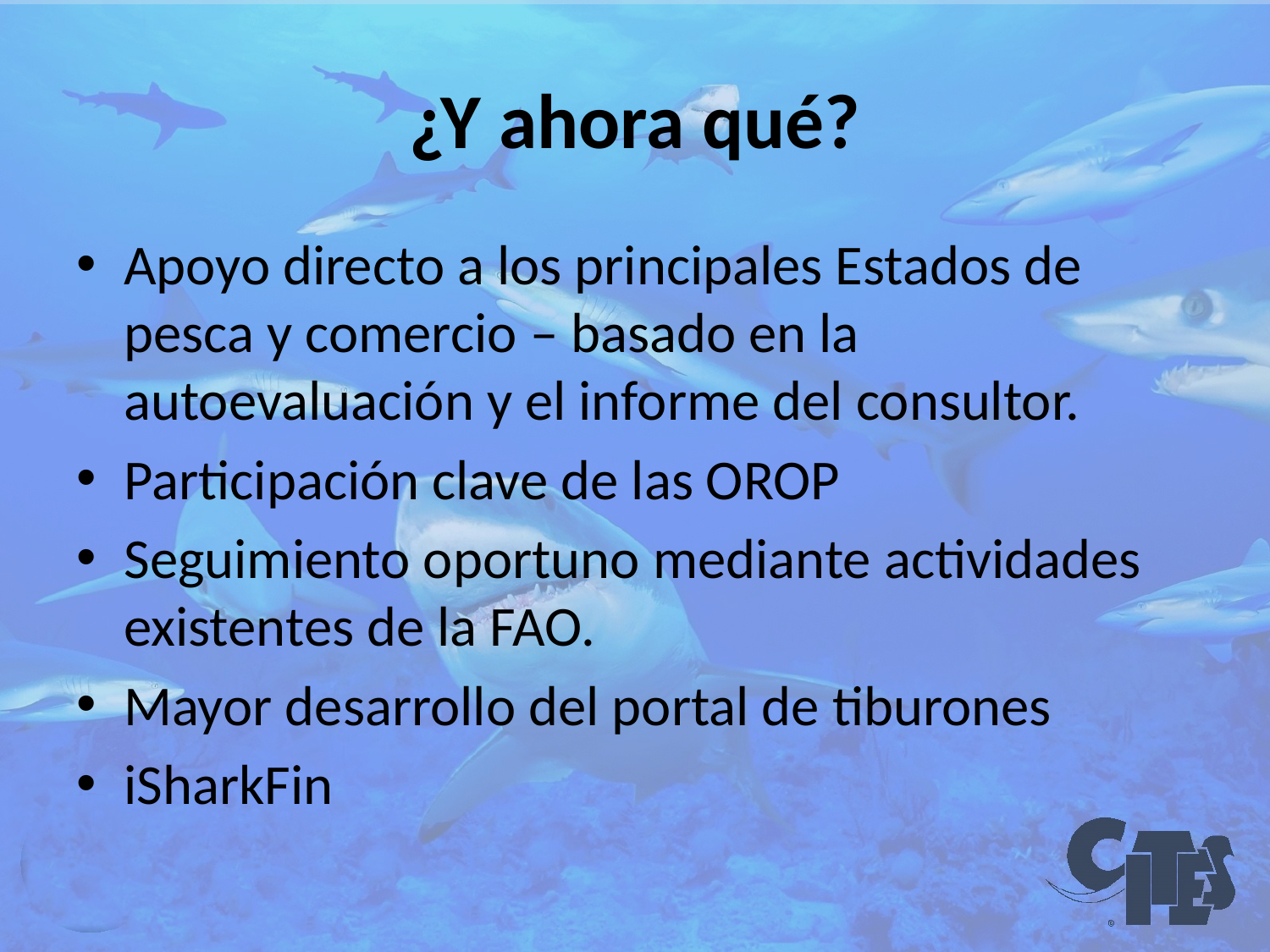

# ¿Y ahora qué?
Apoyo directo a los principales Estados de pesca y comercio – basado en la autoevaluación y el informe del consultor.
Participación clave de las OROP
Seguimiento oportuno mediante actividades existentes de la FAO.
Mayor desarrollo del portal de tiburones
iSharkFin